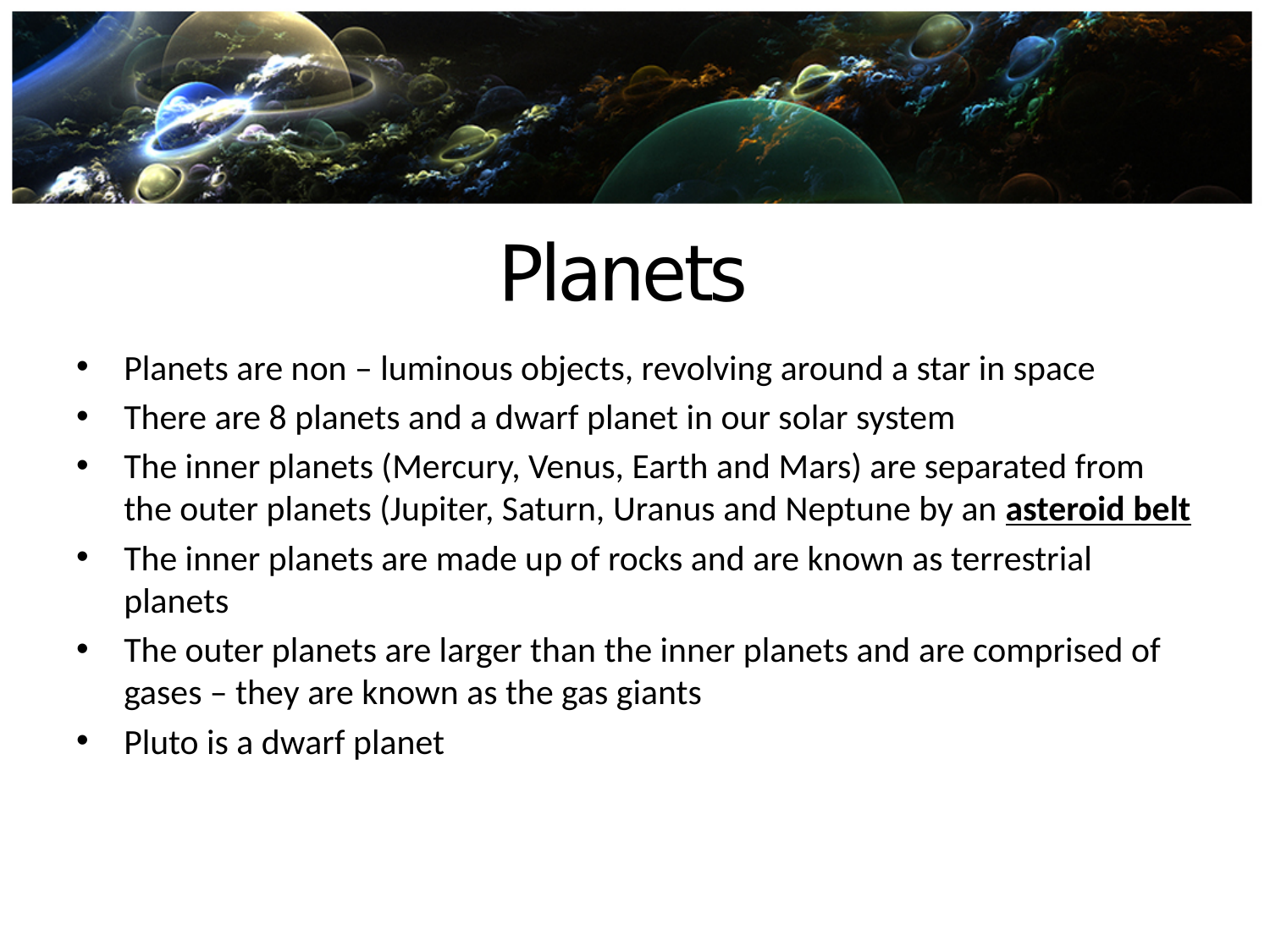

# Planets
Planets are non – luminous objects, revolving around a star in space
There are 8 planets and a dwarf planet in our solar system
The inner planets (Mercury, Venus, Earth and Mars) are separated from the outer planets (Jupiter, Saturn, Uranus and Neptune by an asteroid belt
The inner planets are made up of rocks and are known as terrestrial planets
The outer planets are larger than the inner planets and are comprised of gases – they are known as the gas giants
Pluto is a dwarf planet